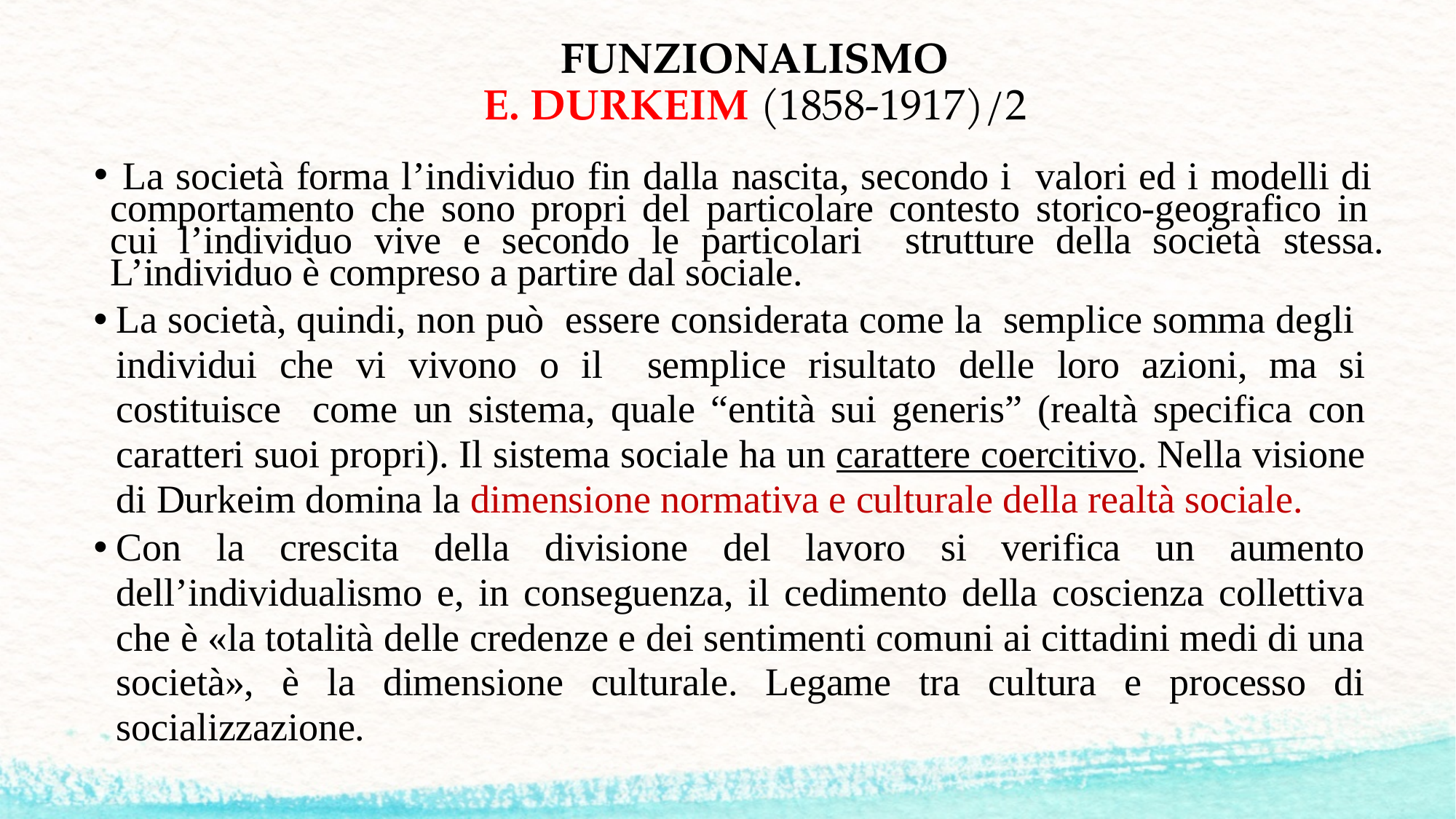

# FUNZIONALISMO E. DURKEIM (1858-1917)/2
 La società forma l’individuo fin dalla nascita, secondo i  valori ed i modelli di  comportamento che sono propri del particolare contesto storico-geografico in  cui l’individuo vive e secondo le particolari  strutture della società stessa. L’individuo è compreso a partire dal sociale.
La società, quindi, non può  essere considerata come la  semplice somma degli  individui che vi vivono o il  semplice risultato delle loro azioni, ma si costituisce  come un sistema, quale “entità sui generis” (realtà specifica con caratteri suoi propri). Il sistema sociale ha un carattere coercitivo. Nella visione di Durkeim domina la dimensione normativa e culturale della realtà sociale.
Con la crescita della divisione del lavoro si verifica un aumento dell’individualismo e, in conseguenza, il cedimento della coscienza collettiva che è «la totalità delle credenze e dei sentimenti comuni ai cittadini medi di una società», è la dimensione culturale. Legame tra cultura e processo di socializzazione.